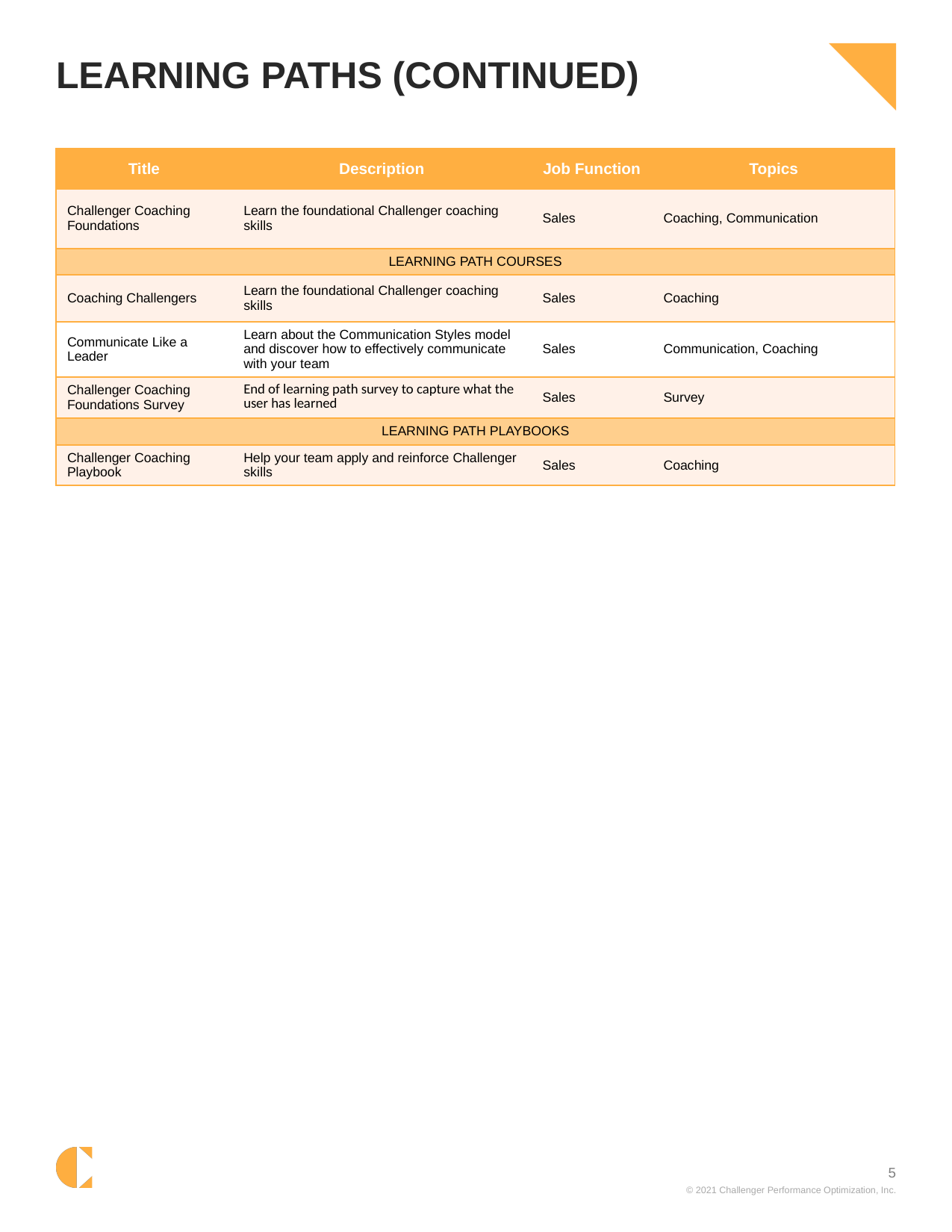

# Learning Paths (Continued)
| Title | Description | Job Function | Topics |
| --- | --- | --- | --- |
| Challenger Coaching Foundations | Learn the foundational Challenger coaching skills | Sales | Coaching, Communication |
| LEARNING PATH COURSES |  |  |  |
| Coaching Challengers | Learn the foundational Challenger coaching skills | Sales | Coaching |
| Communicate Like a Leader | Learn about the Communication Styles model and discover how to effectively communicate with your team | Sales | Communication, Coaching |
| Challenger Coaching Foundations Survey | End of learning path survey to capture what the user has learned | Sales | Survey |
| LEARNING PATH PLAYBOOKS |  |  |  |
| Challenger Coaching Playbook | Help your team apply and reinforce Challenger skills | Sales | Coaching |